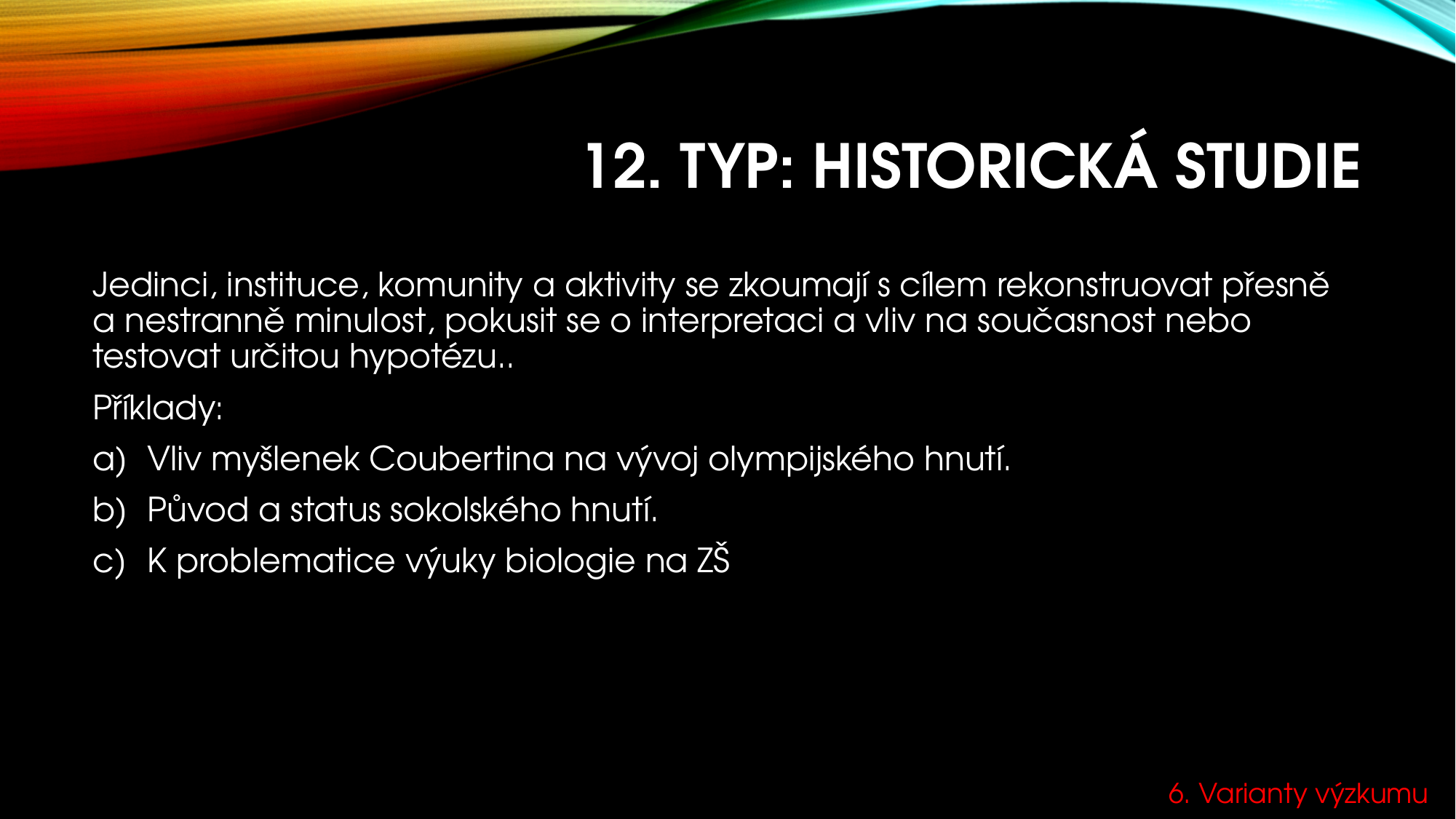

# 12. typ: Historická studie
Jedinci, instituce, komunity a aktivity se zkoumají s cílem rekonstruovat přesně a nestranně minulost, pokusit se o interpretaci a vliv na současnost nebo testovat určitou hypotézu..
Příklady:
Vliv myšlenek Coubertina na vývoj olympijského hnutí.
Původ a status sokolského hnutí.
K problematice výuky biologie na ZŠ

6. Varianty výzkumu